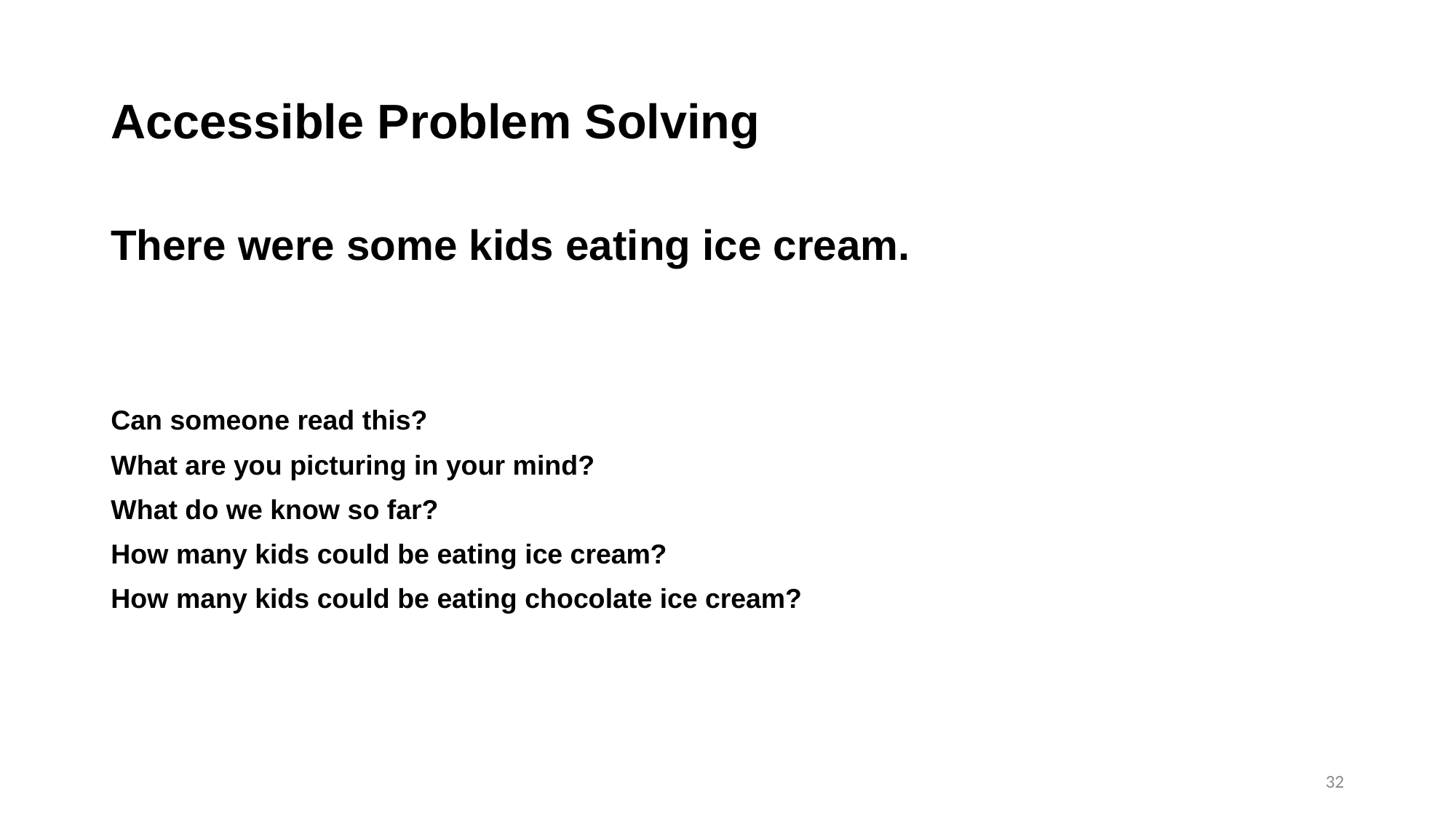

# Accessible Problem Solving
There were some kids eating ice cream.

Can someone read this?
What are you picturing in your mind?
What do we know so far?
How many kids could be eating ice cream?
How many kids could be eating chocolate ice cream?
32